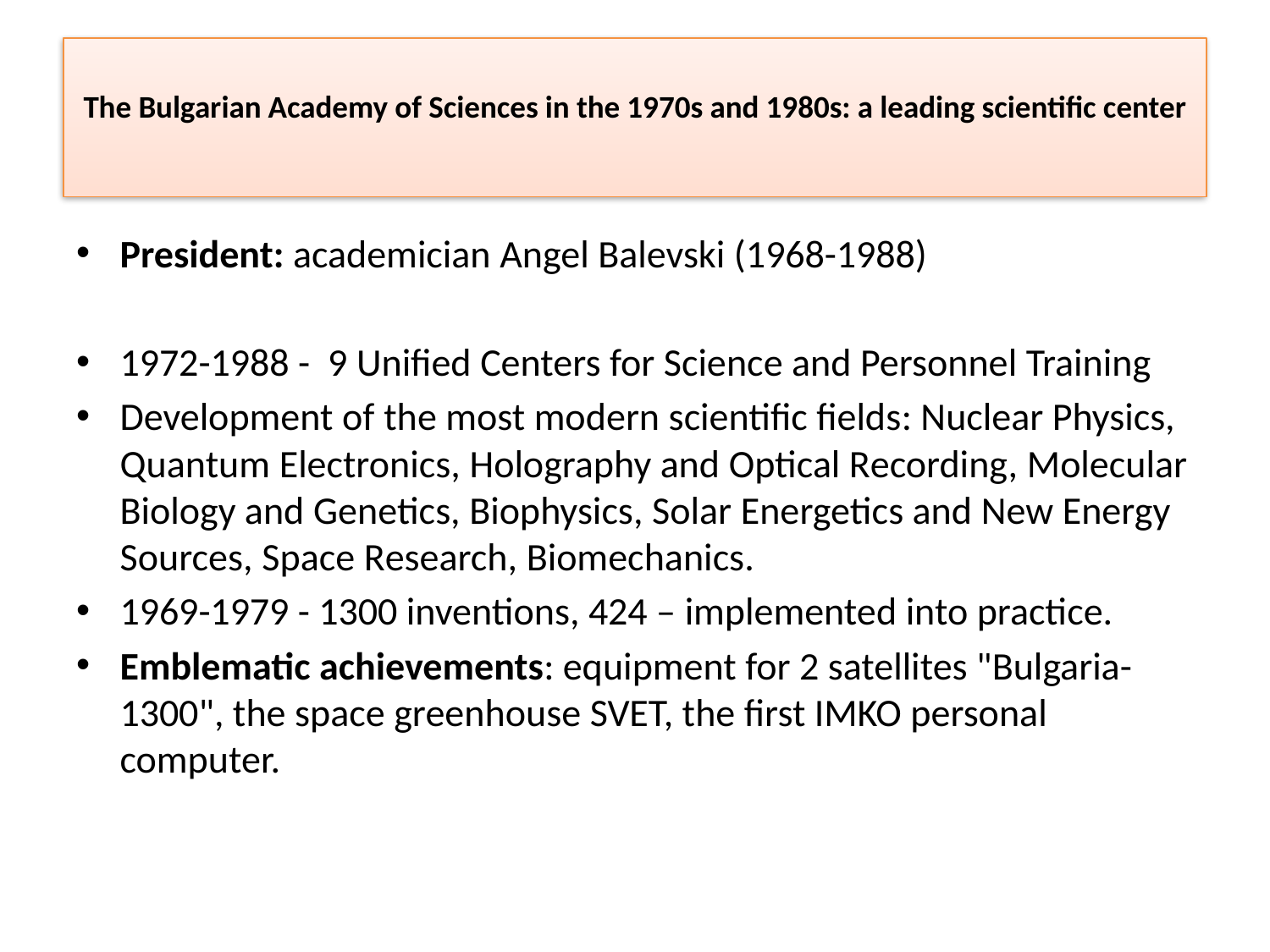

# The Bulgarian Academy of Sciences in the 1970s and 1980s: a leading scientific center
President: academician Angel Balevski (1968-1988)

1972-1988 -  9 Unified Centers for Science and Personnel Training
Development of the most modern scientific fields: Nuclear Physics, Quantum Electronics, Holography and Optical Recording, Molecular Biology and Genetics, Biophysics, Solar Energetics and New Energy Sources, Space Research, Biomechanics.
1969-1979 - 1300 inventions, 424 – implemented into practice.
Emblematic achievements: equipment for 2 satellites "Bulgaria-1300", the space greenhouse SVET, the first IMKO personal computer.